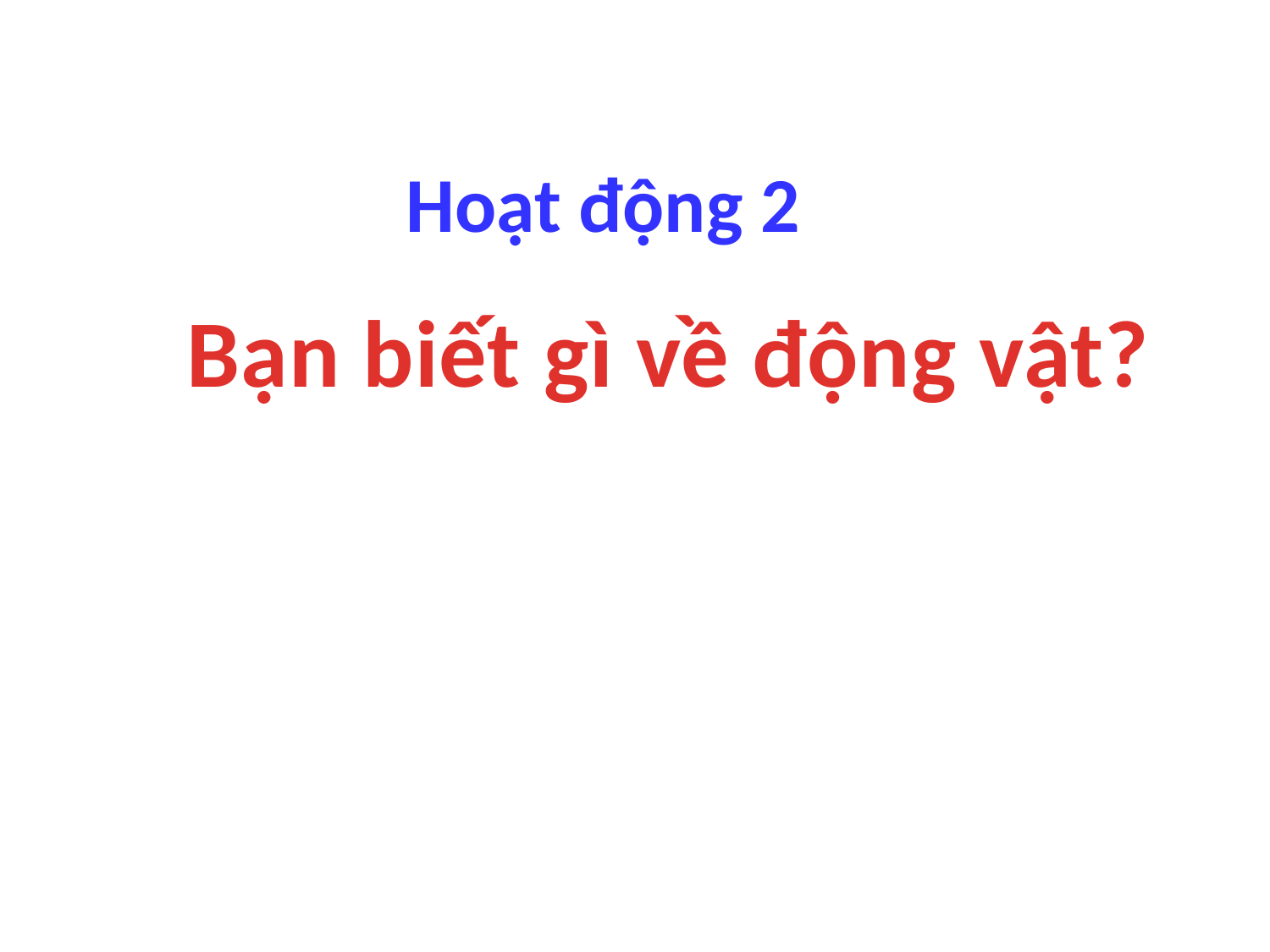

Hoạt động 2
Bạn biết gì về động vật?